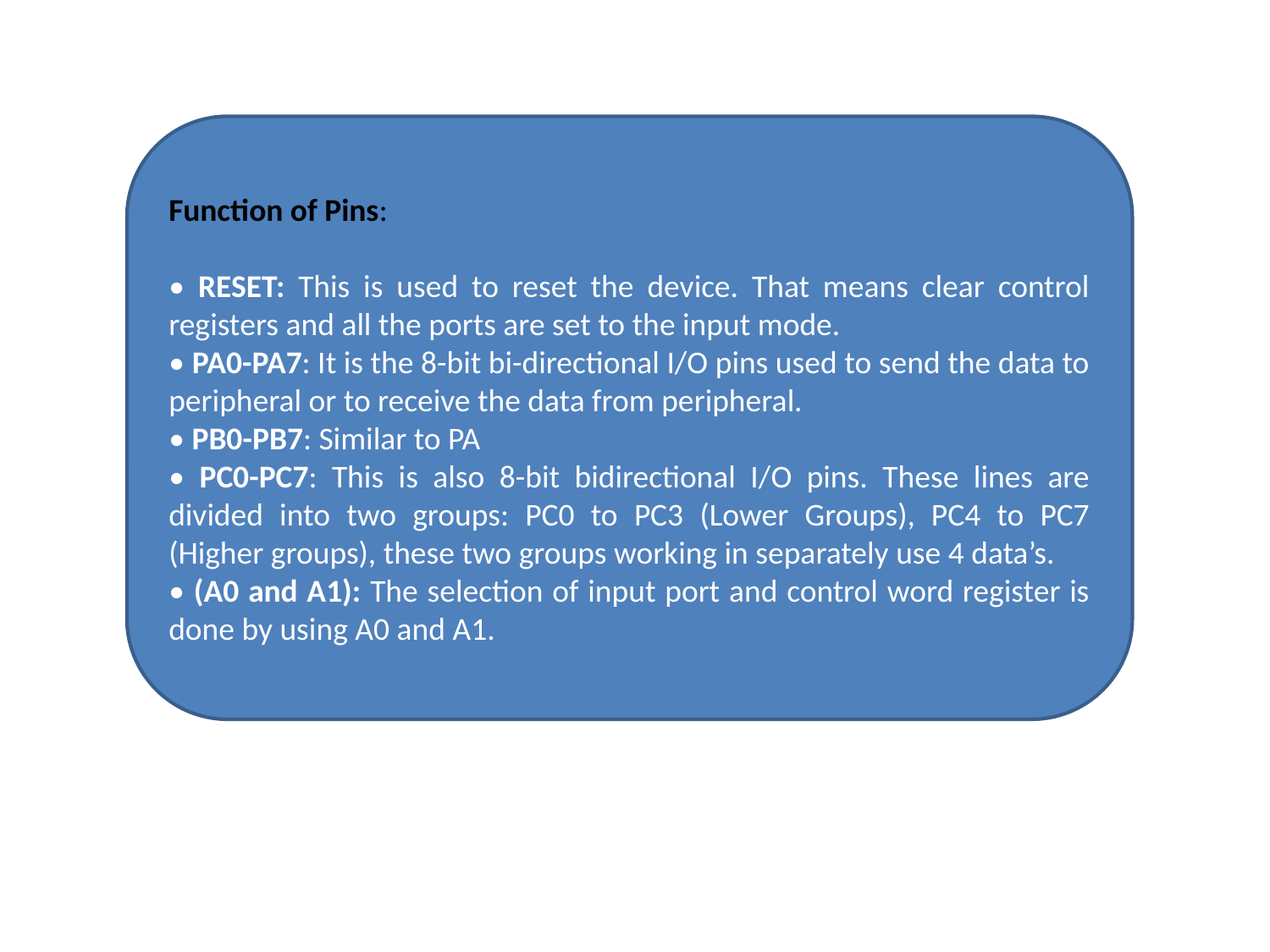

Function of Pins:

• RESET: This is used to reset the device. That means clear control registers and all the ports are set to the input mode.
• PA0-PA7: It is the 8-bit bi-directional I/O pins used to send the data to peripheral or to receive the data from peripheral.
• PB0-PB7: Similar to PA
• PC0-PC7: This is also 8-bit bidirectional I/O pins. These lines are divided into two groups: PC0 to PC3 (Lower Groups), PC4 to PC7 (Higher groups), these two groups working in separately use 4 data’s.
• (A0 and A1): The selection of input port and control word register is done by using A0 and A1.